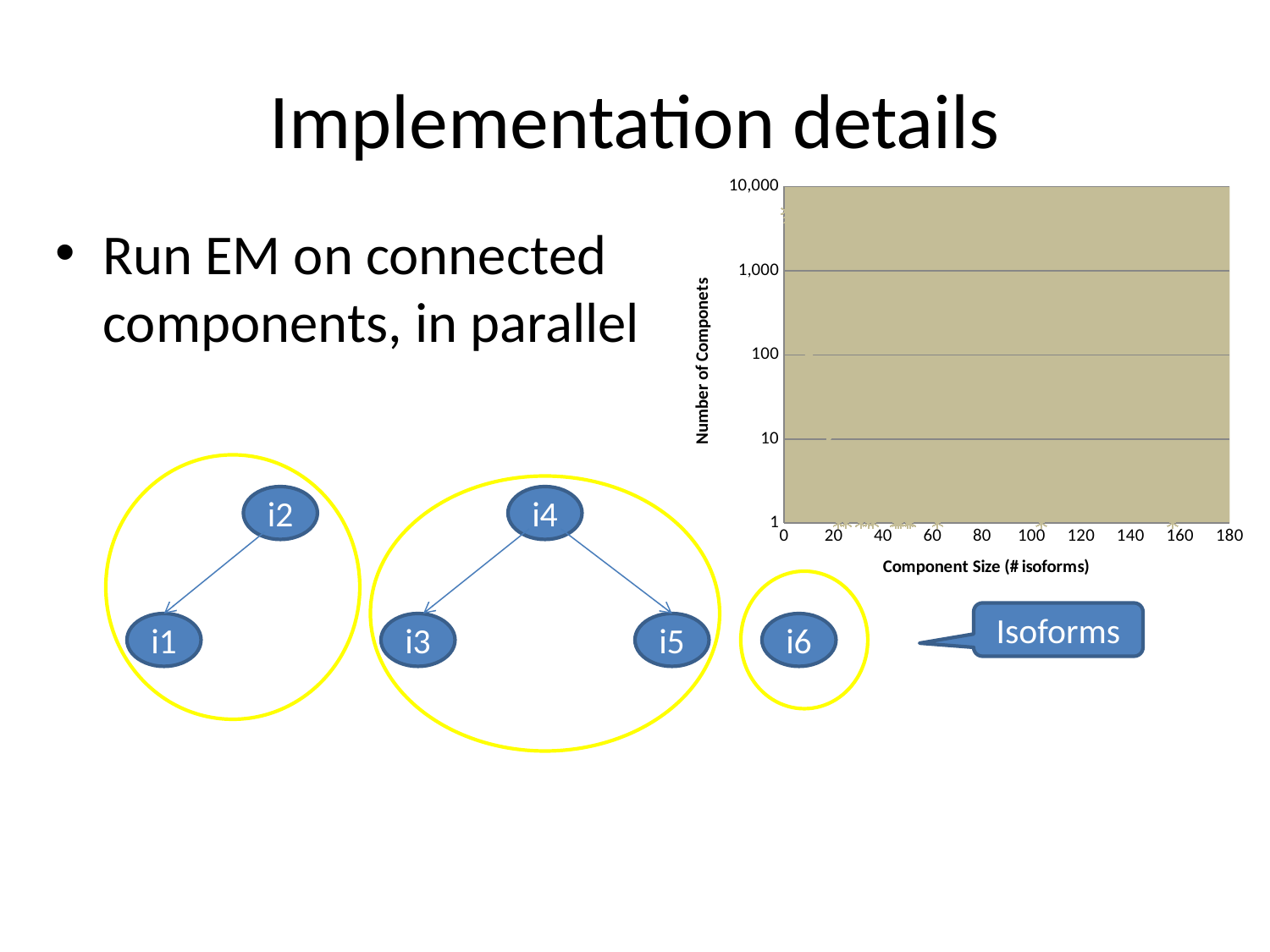

# Implementation details

### Chart

| Category |  |
|---|---|
Run EM on connected components, in parallel

i2
i4

Isoforms
i1
i3
i5
i6